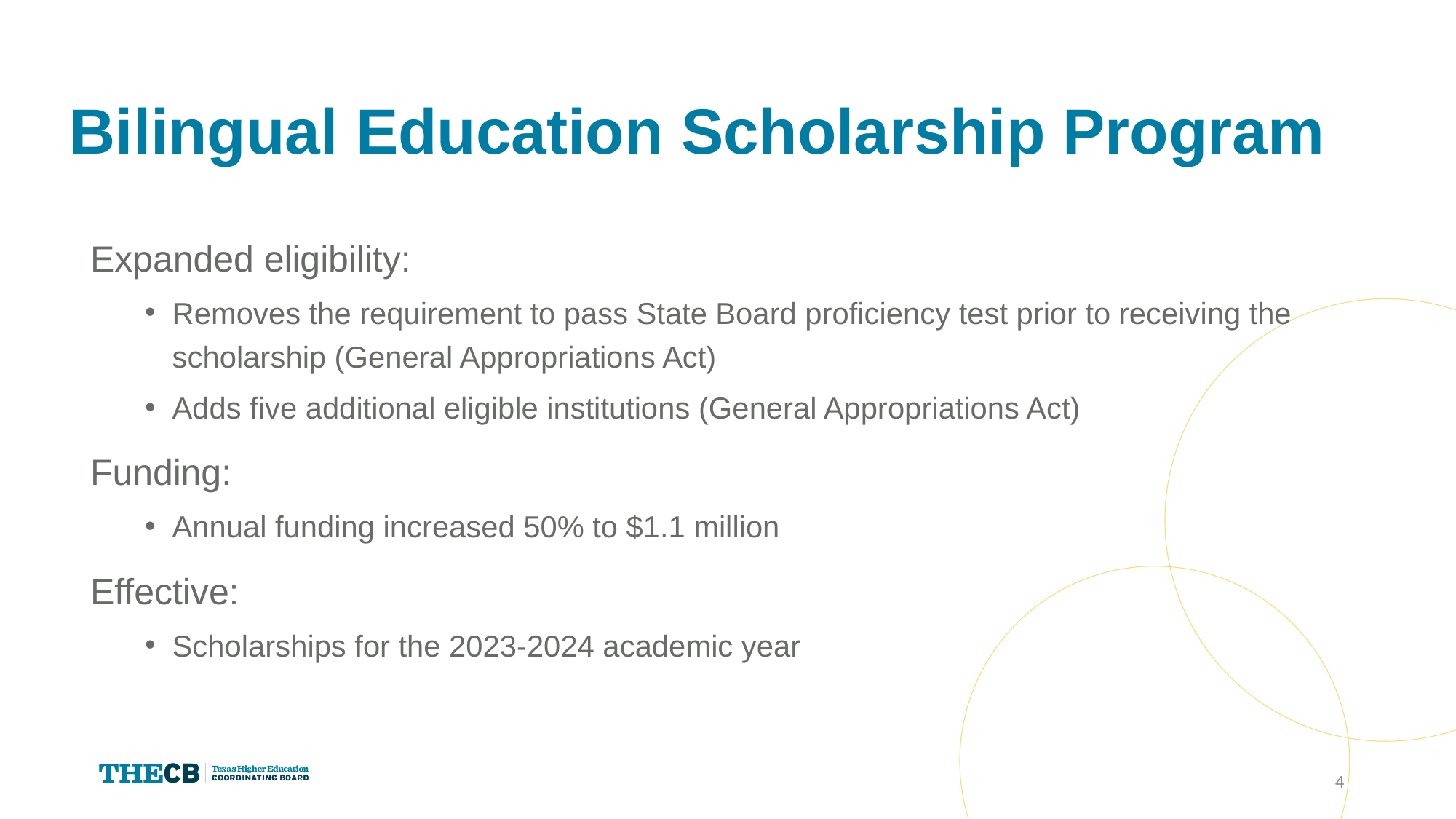

# Bilingual Education Scholarship Program
Expanded eligibility:
Removes the requirement to pass State Board proficiency test prior to receiving the scholarship (General Appropriations Act)
Adds five additional eligible institutions (General Appropriations Act)
Funding:
Annual funding increased 50% to $1.1 million
Effective:
Scholarships for the 2023-2024 academic year
4